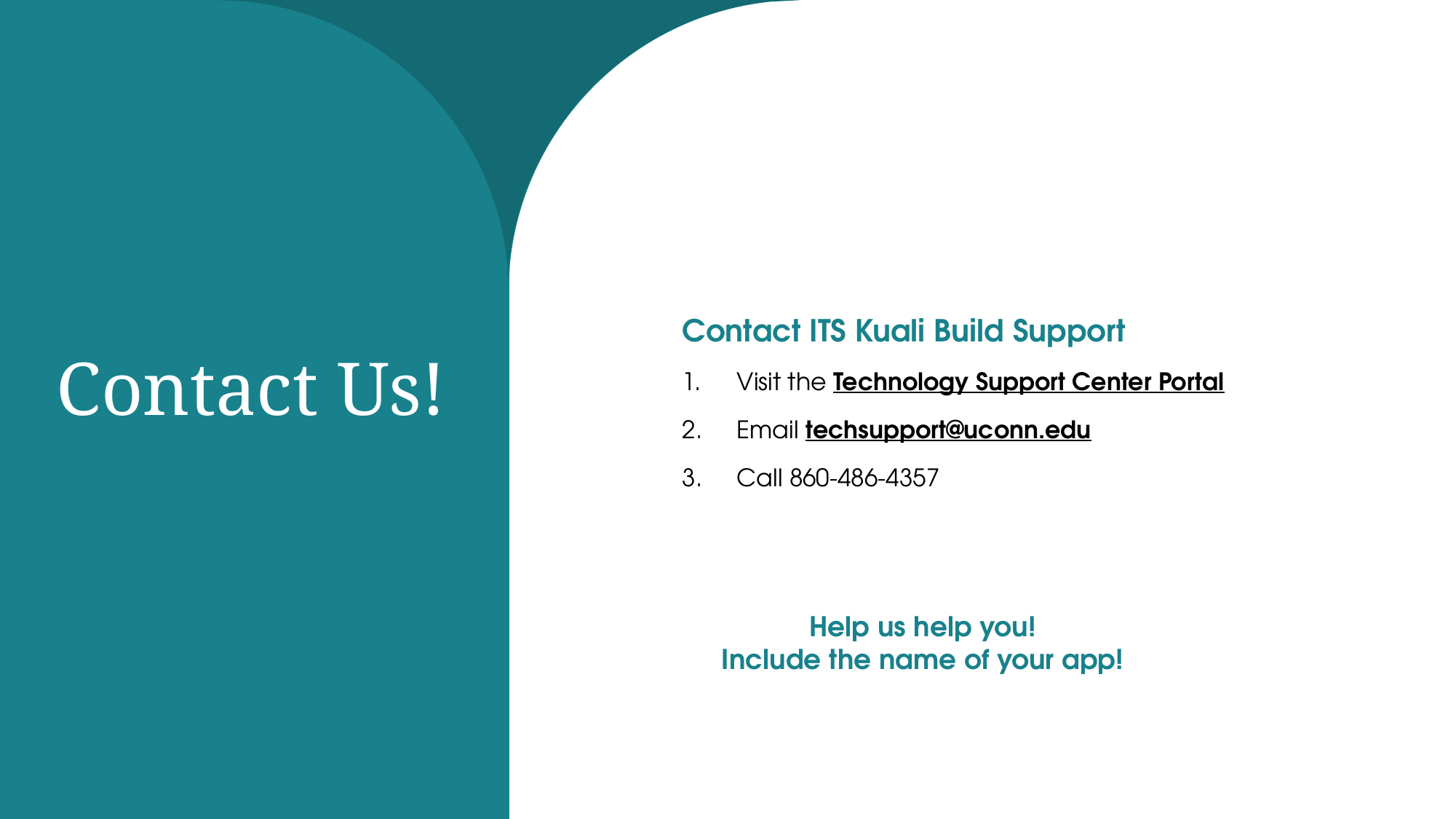

# Contact Us!
Contact ITS Kuali Build Support

Visit the Technology Support Center Portal ​

Email techsupport@uconn.edu​

Call 860-486-4357

Help us help you!
Include the name of your app!